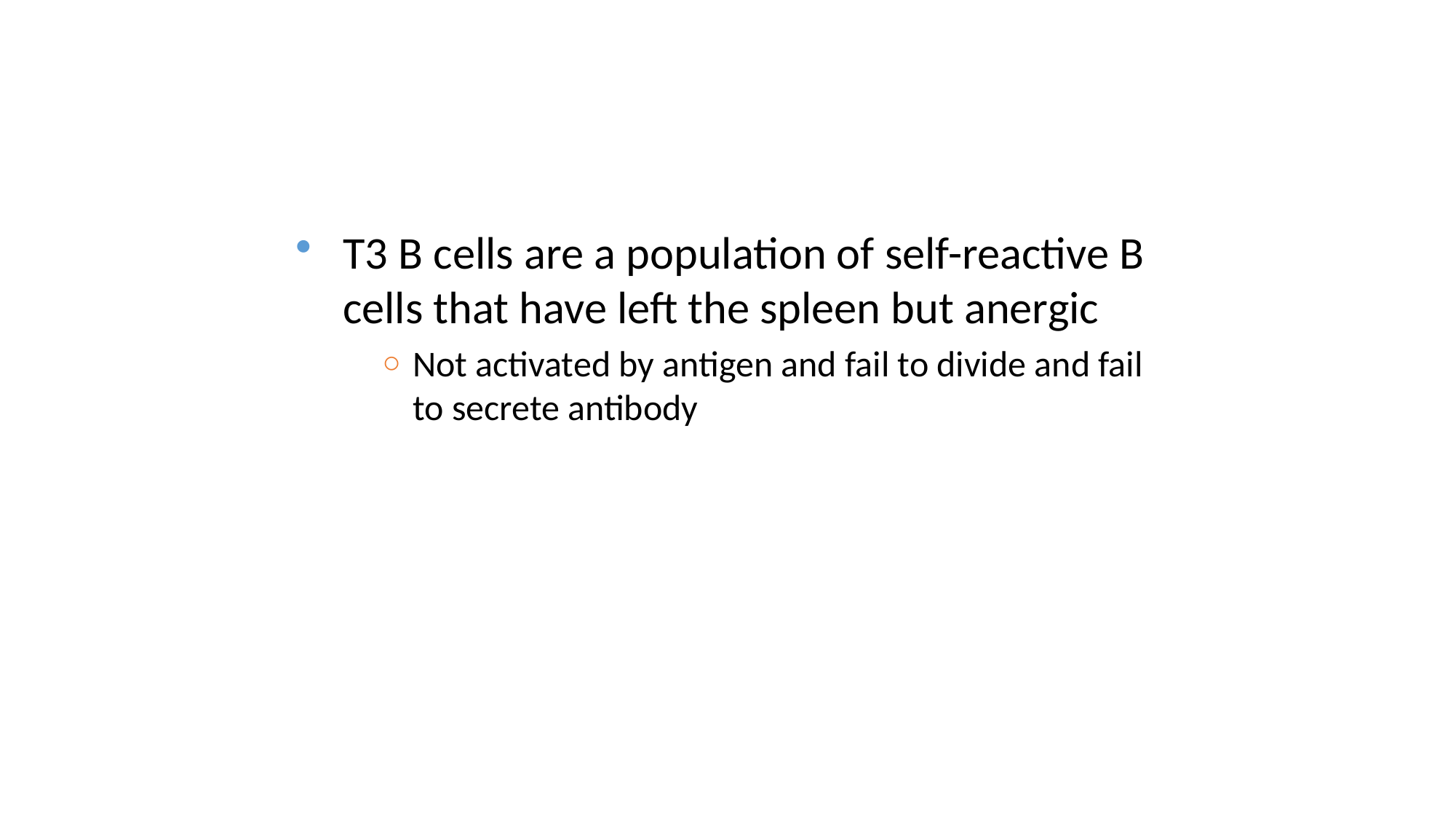

T3 B cells are a population of self-reactive B cells that have left the spleen but anergic
Not activated by antigen and fail to divide and fail to secrete antibody